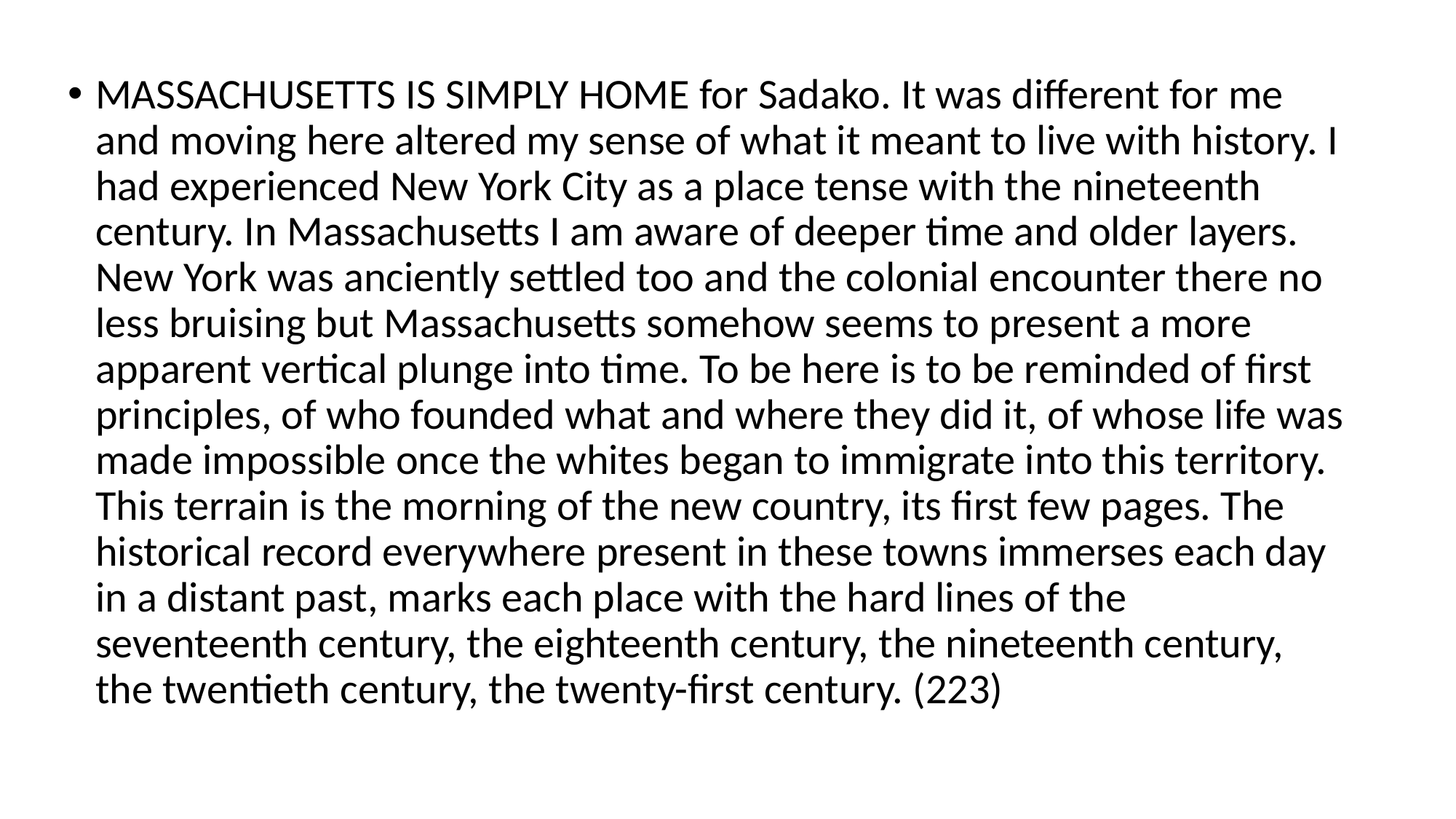

MASSACHUSETTS IS SIMPLY HOME for Sadako. It was different for me and moving here altered my sense of what it meant to live with history. I had experienced New York City as a place tense with the nineteenth century. In Massachusetts I am aware of deeper time and older layers. New York was anciently settled too and the colonial encounter there no less bruising but Massachusetts somehow seems to present a more apparent vertical plunge into time. To be here is to be reminded of first principles, of who founded what and where they did it, of whose life was made impossible once the whites began to immigrate into this territory. This terrain is the morning of the new country, its first few pages. The historical record everywhere present in these towns immerses each day in a distant past, marks each place with the hard lines of the seventeenth century, the eighteenth century, the nineteenth century, the twentieth century, the twenty-first century. (223)